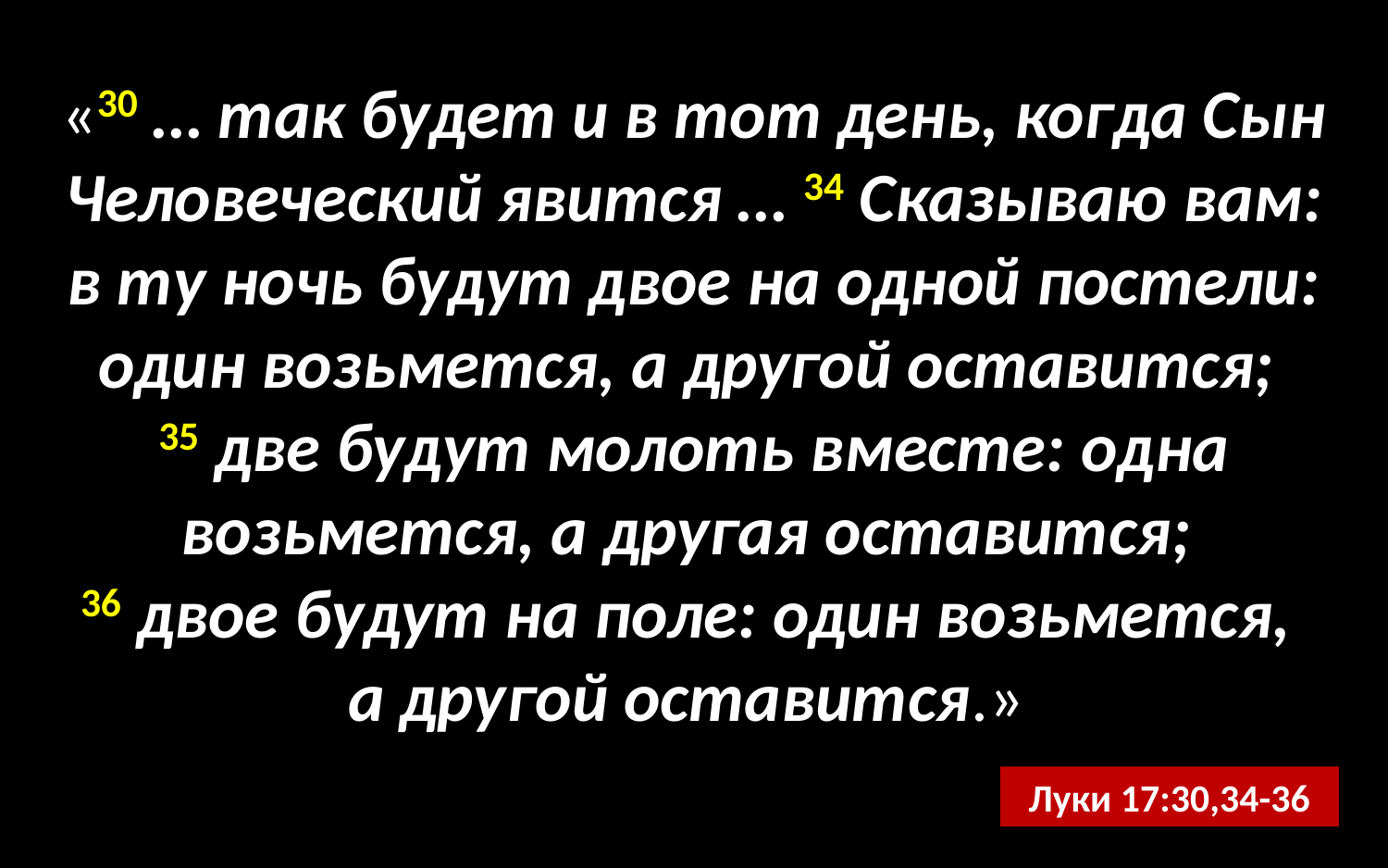

«30 … так будет и в тот день, когда Сын Человеческий явится … 34 Сказываю вам: в ту ночь будут двое на одной постели: один возьмется, а другой оставится;
35 две будут молоть вместе: одна возьмется, а другая оставится;
36 двое будут на поле: один возьмется,
а другой оставится.»
Луки 17:30,34-36